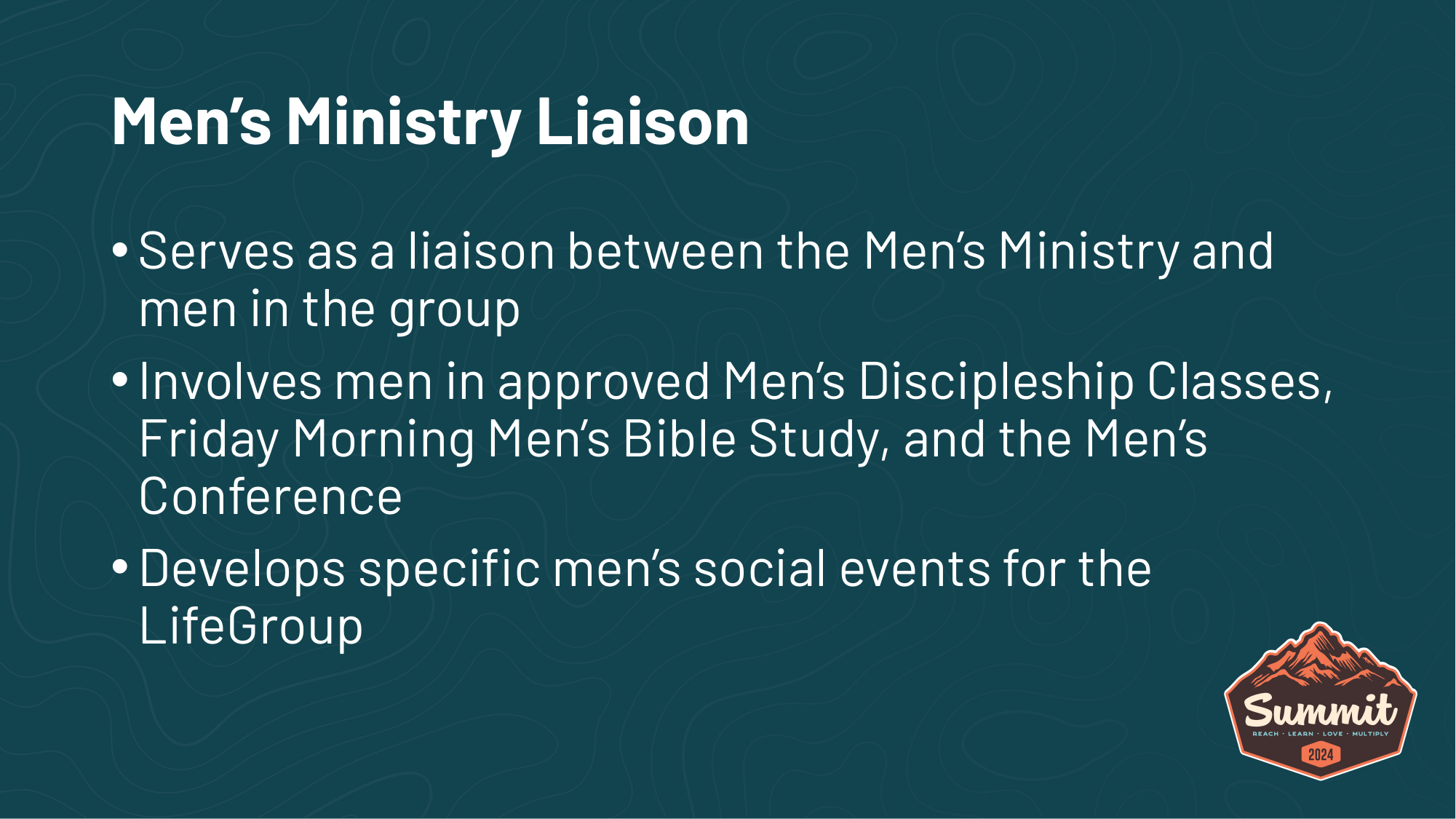

# Men’s Ministry Liaison
Serves as a liaison between the Men’s Ministry and men in the group
Involves men in approved Men’s Discipleship Classes, Friday Morning Men’s Bible Study, and the Men’s Conference
Develops specific men’s social events for the LifeGroup